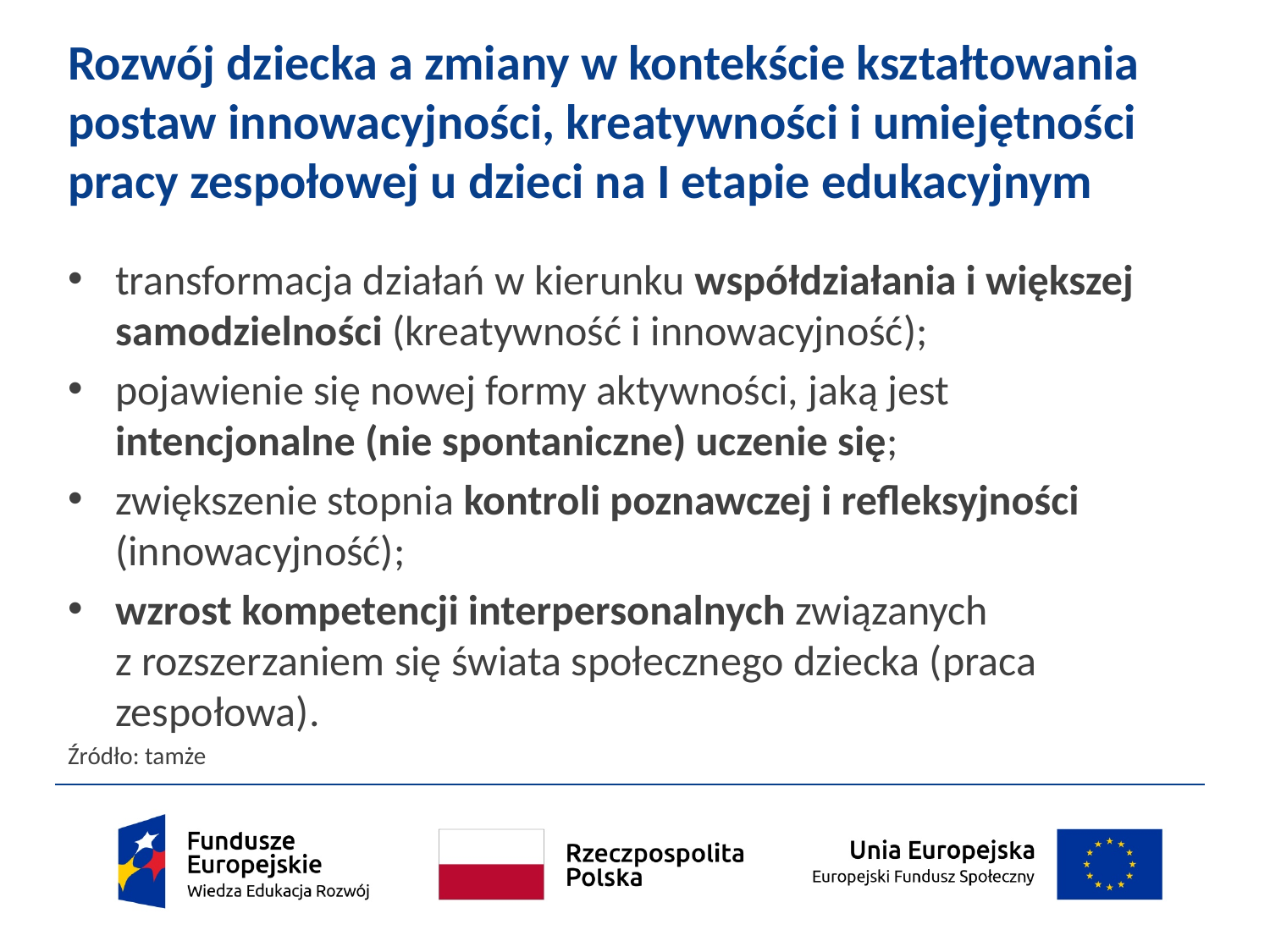

# Rozwój dziecka a zmiany w kontekście kształtowania postaw innowacyjności, kreatywności i umiejętności pracy zespołowej u dzieci na I etapie edukacyjnym
transformacja działań w kierunku współdziałania i większej samodzielności (kreatywność i innowacyjność);
pojawienie się nowej formy aktywności, jaką jest intencjonalne (nie spontaniczne) uczenie się;
zwiększenie stopnia kontroli poznawczej i refleksyjności (innowacyjność);
wzrost kompetencji interpersonalnych związanych
z rozszerzaniem się świata społecznego dziecka (praca zespołowa).
Źródło: tamże